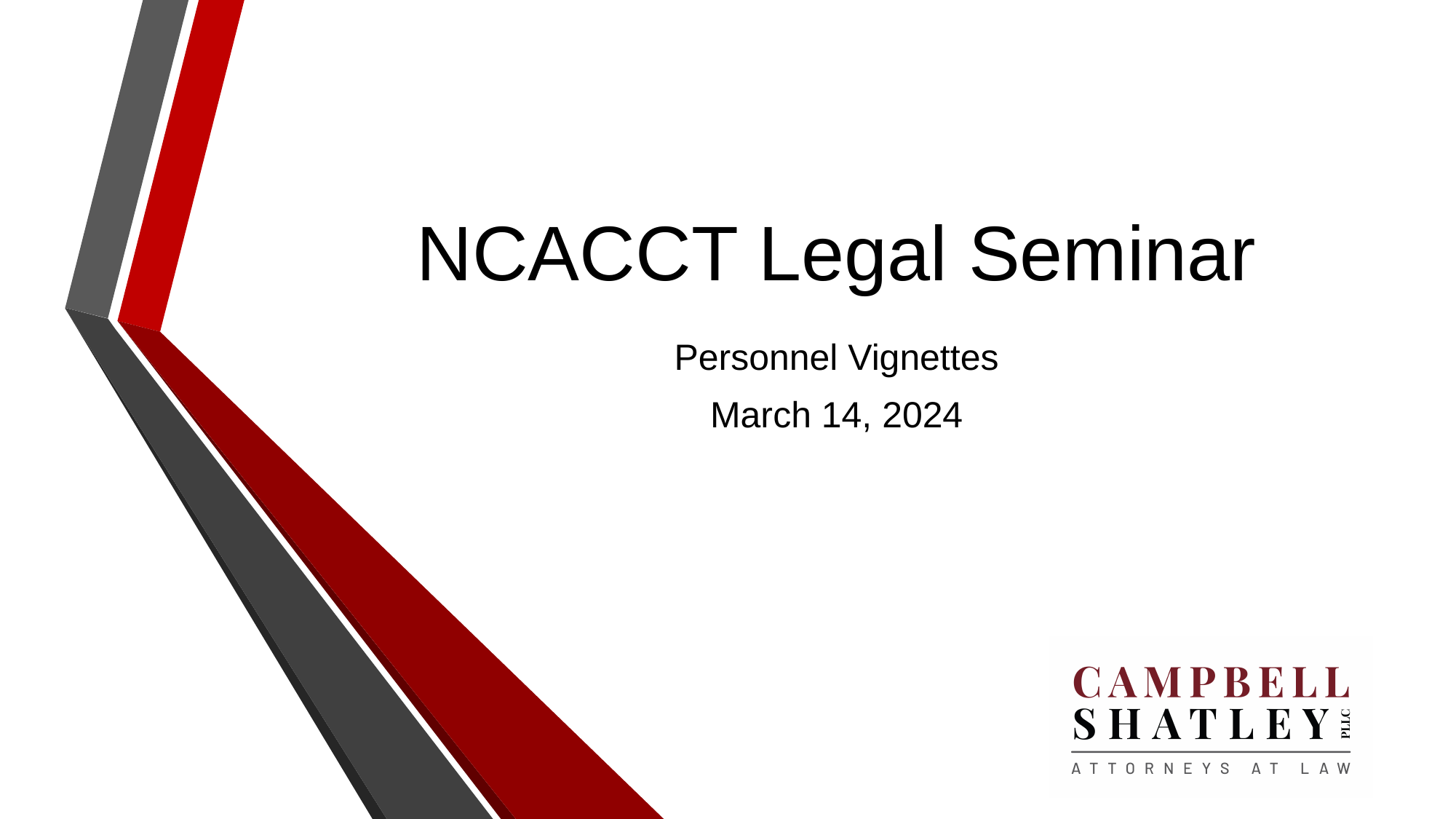

# NCACCT Legal Seminar
Personnel Vignettes
March 14, 2024